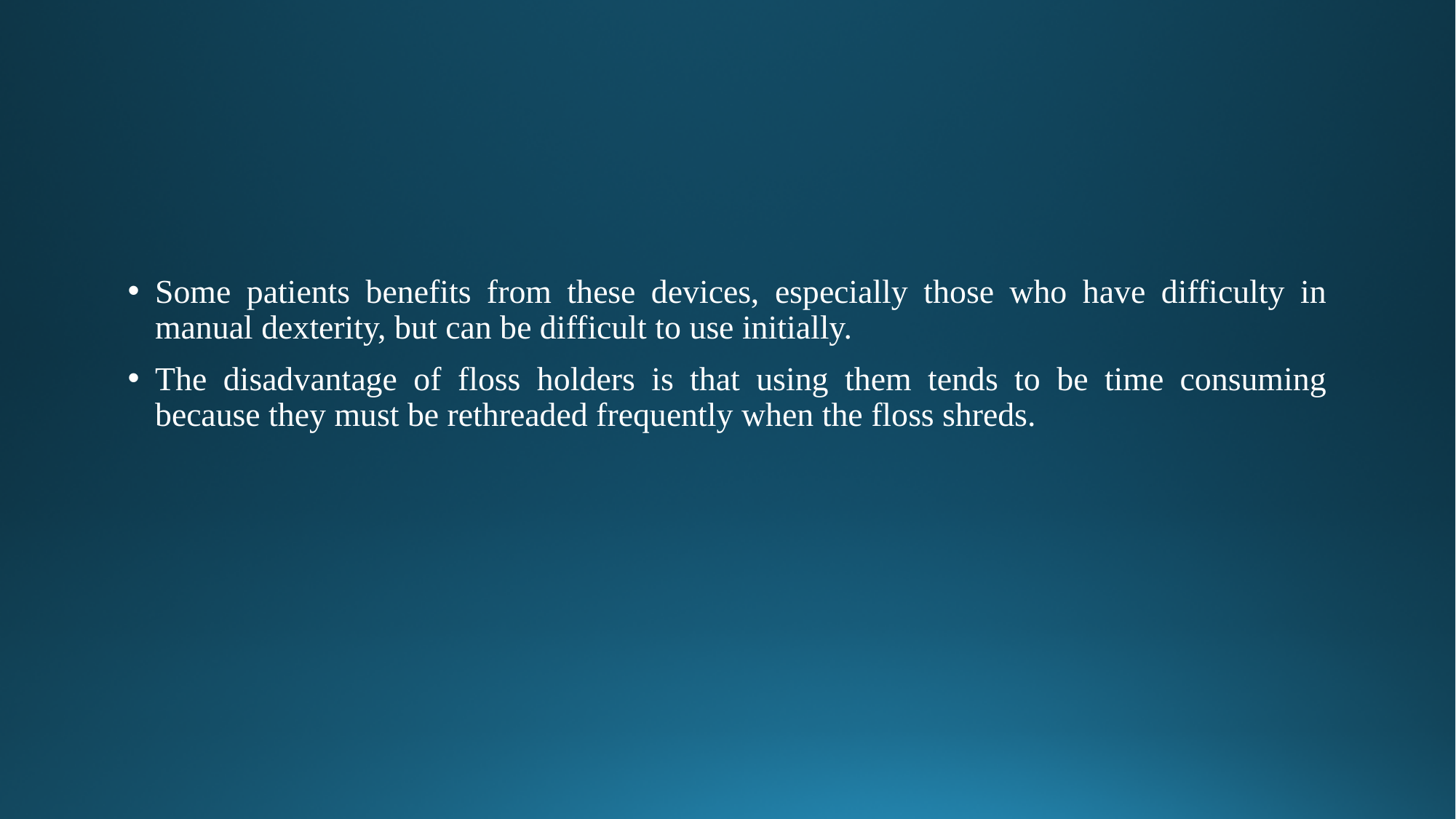

Some patients benefits from these devices, especially those who have difficulty in manual dexterity, but can be difficult to use initially.
The disadvantage of floss holders is that using them tends to be time consuming because they must be rethreaded frequently when the floss shreds.